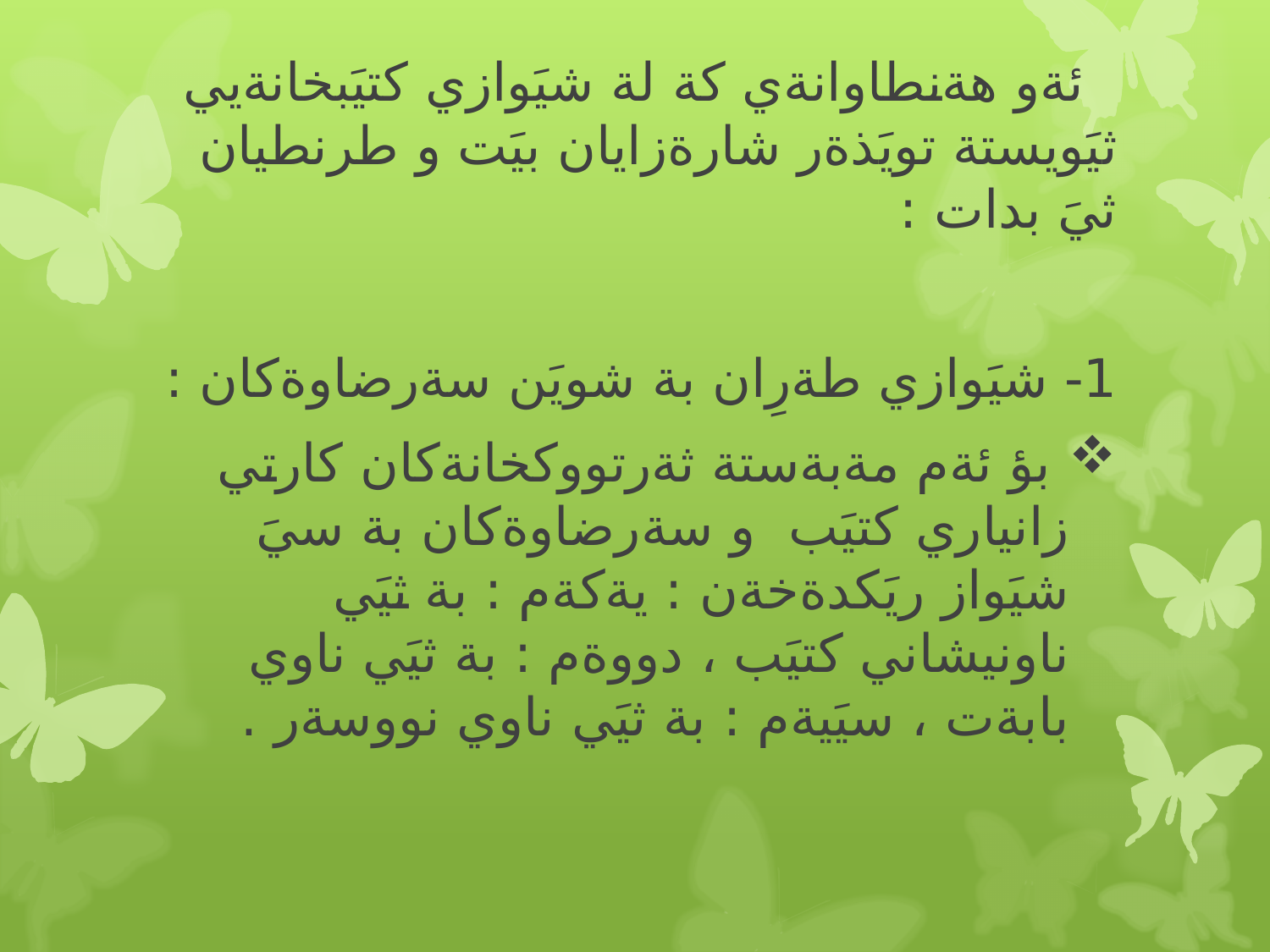

ئةو هةنطاوانةي كة لة شيَوازي كتيَبخانةيي ثيَويستة تويَذةر شارةزايان بيَت و طرنطيان ثيَ بدات :

1- شيَوازي طةرِان بة شويَن سةرضاوةكان :
 بؤ ئةم مةبةستة ثةرتووكخانةكان كارتي زانياري كتيَب  و سةرضاوةكان بة سيَ شيَواز ريَكدةخةن : يةكةم : بة ثيَي ناونيشاني كتيَب ، دووةم : بة ثيَي ناوي بابةت ، سيَيةم : بة ثيَي ناوي نووسةر .